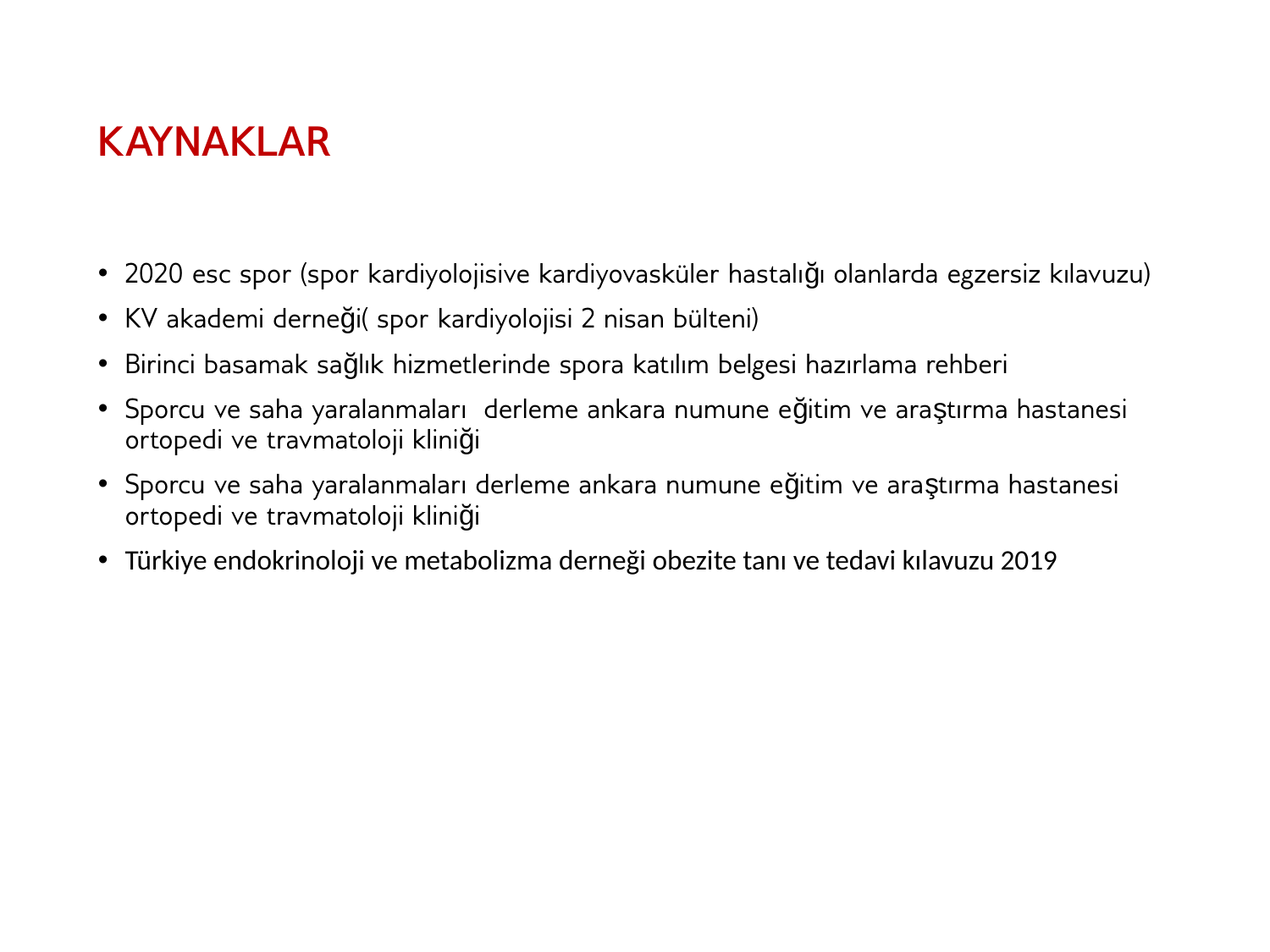

# KAYNAKLAR
2020 esc spor (spor kardiyolojisive kardiyovasküler hastalığı olanlarda egzersiz kılavuzu)
KV akademi derneği( spor kardiyolojisi 2 nisan bülteni)
Birinci basamak sağlık hizmetlerinde spora katılım belgesi hazırlama rehberi
Sporcu ve saha yaralanmaları  derleme ankara numune eğitim ve araştırma hastanesi ortopedi ve travmatoloji kliniği
Sporcu ve saha yaralanmaları derleme ankara numune eğitim ve araştırma hastanesi ortopedi ve travmatoloji kliniği
Türkiye endokrinoloji ve metabolizma derneği obezite tanı ve tedavi kılavuzu 2019